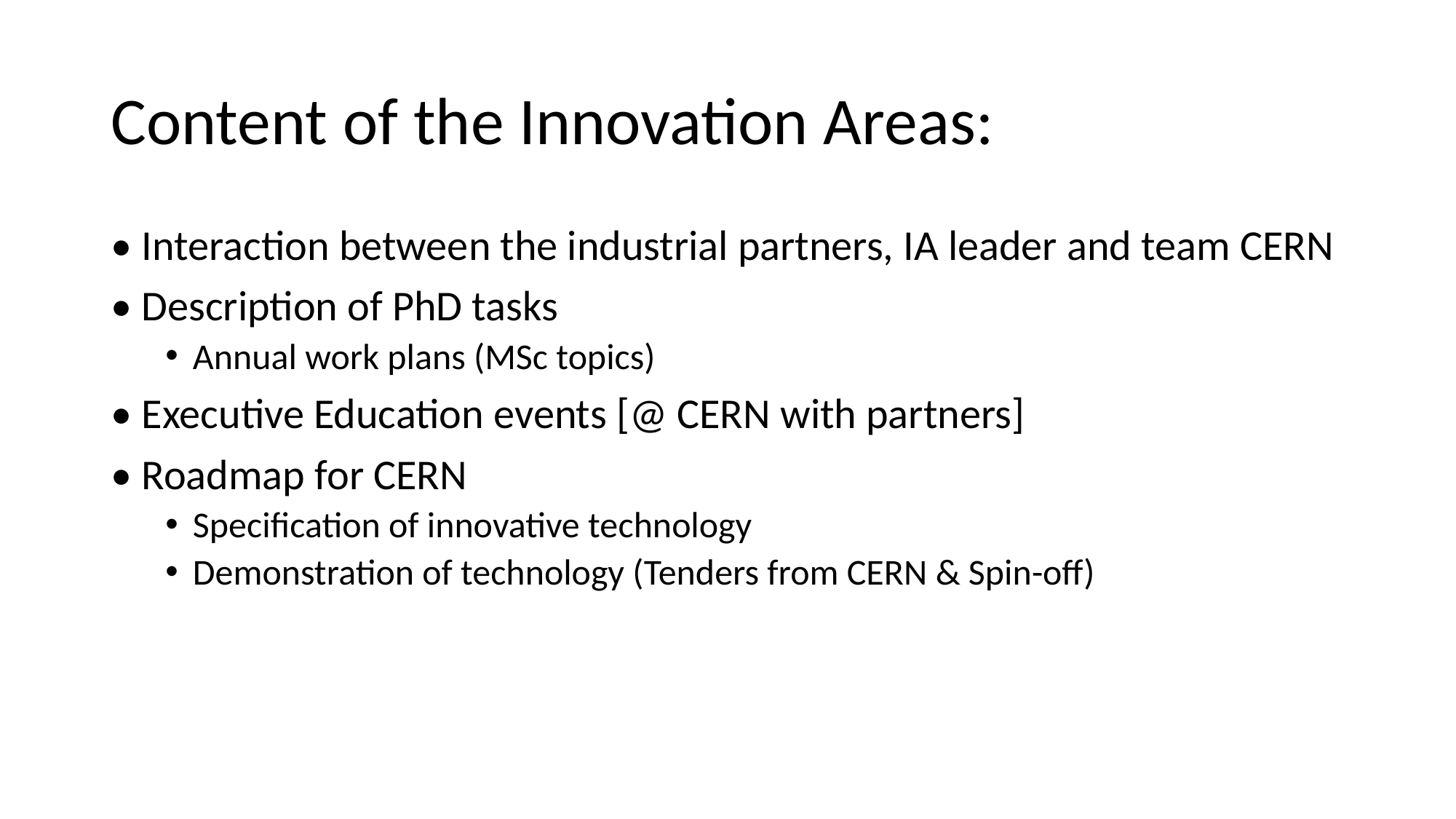

# Content of the Innovation Areas:
• Interaction between the industrial partners, IA leader and team CERN
• Description of PhD tasks
Annual work plans (MSc topics)
• Executive Education events [@ CERN with partners]
• Roadmap for CERN
Specification of innovative technology
Demonstration of technology (Tenders from CERN & Spin-off)